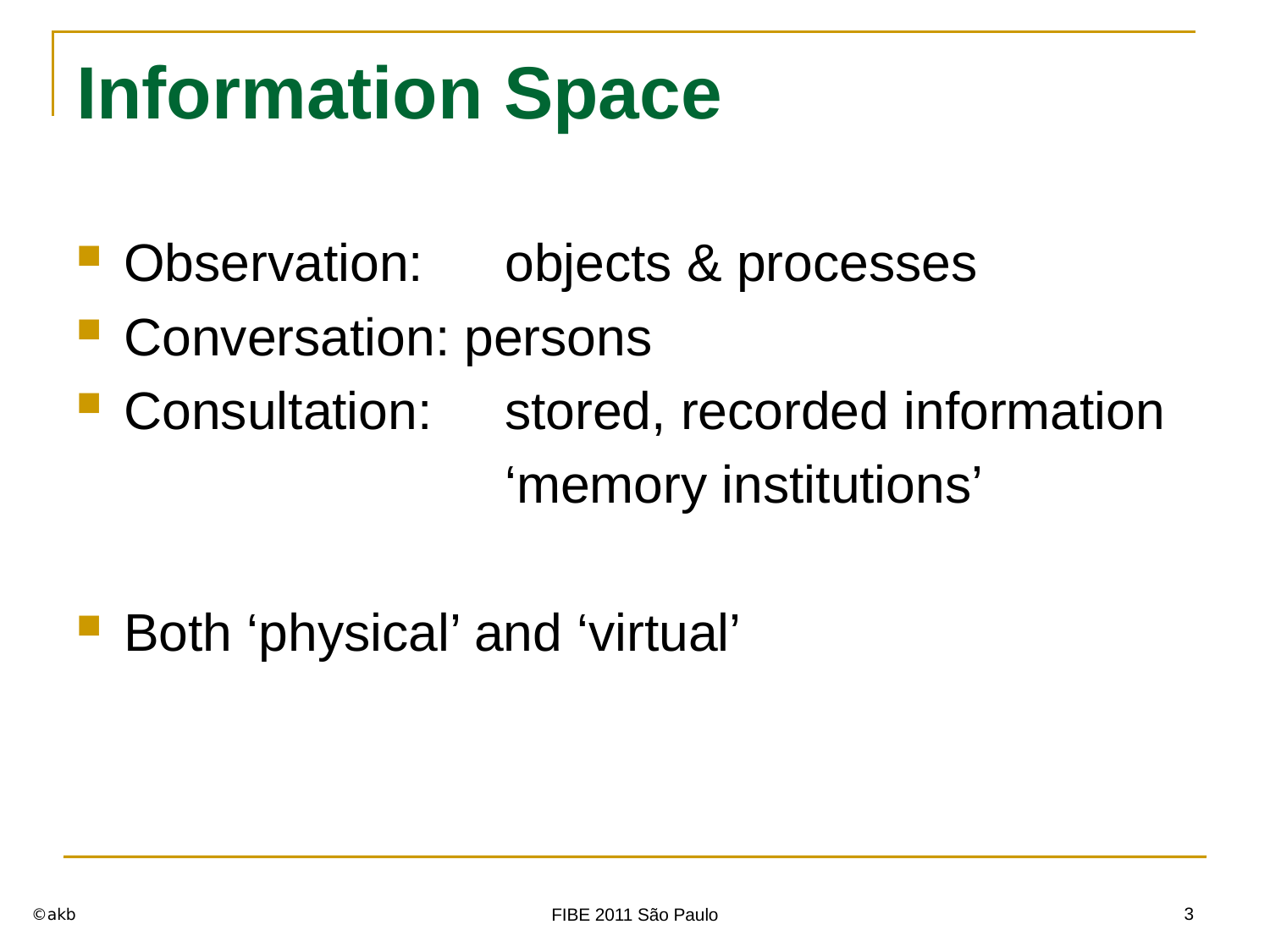

# Information Space
Observation:	objects & processes
Conversation: persons
Consultation:	stored, recorded information
				‘memory institutions’

Both ‘physical’ and ‘virtual’
©akb
3
FIBE 2011 São Paulo